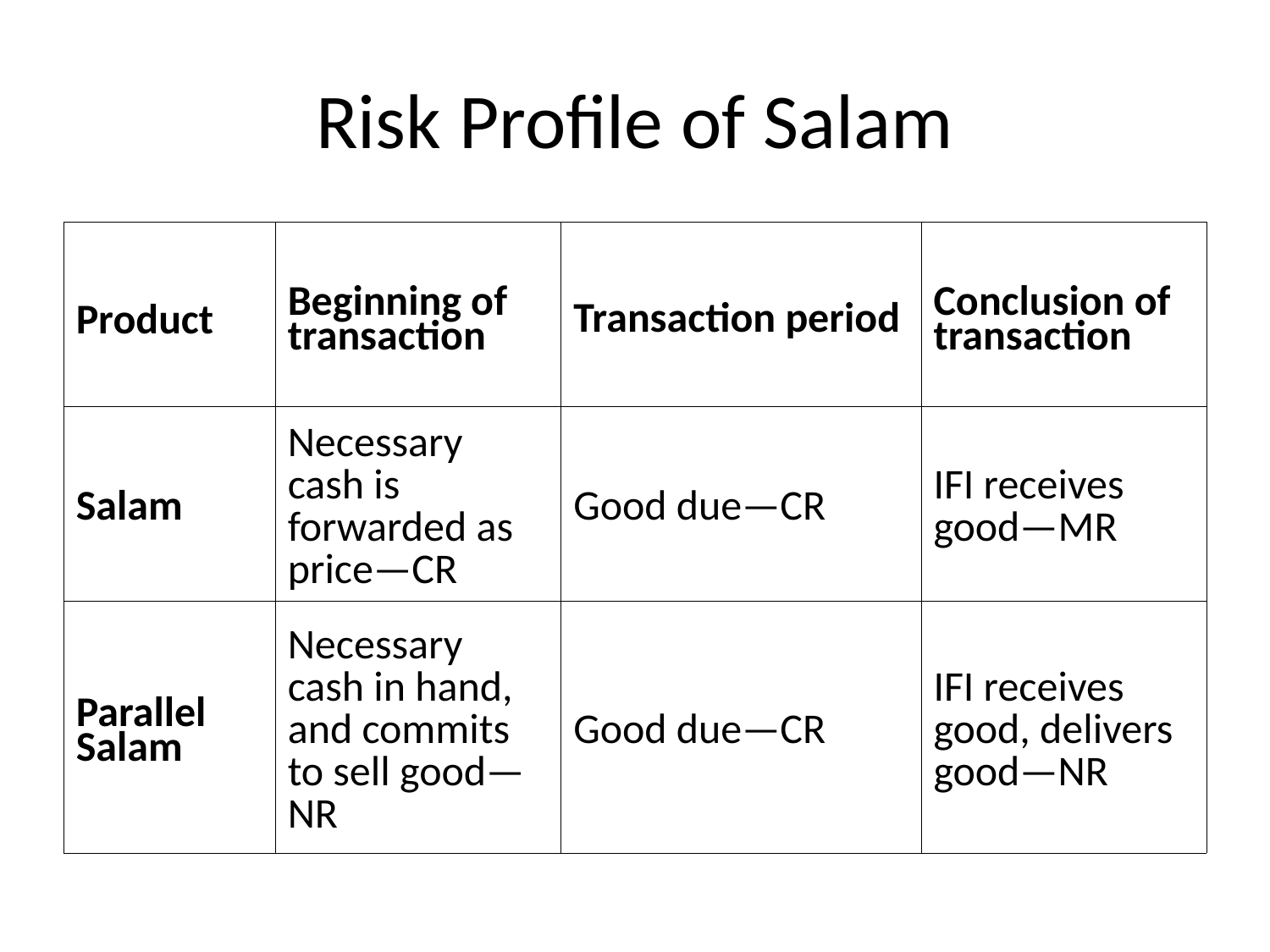

# Risk Profile of Salam
| Product | Beginning of transaction | Transaction period | Conclusion of transaction |
| --- | --- | --- | --- |
| Salam | Necessary cash is forwarded as price—CR | Good due—CR | IFI receives good—MR |
| Parallel Salam | Necessary cash in hand, and commits to sell good—NR | Good due—CR | IFI receives good, delivers good—NR |